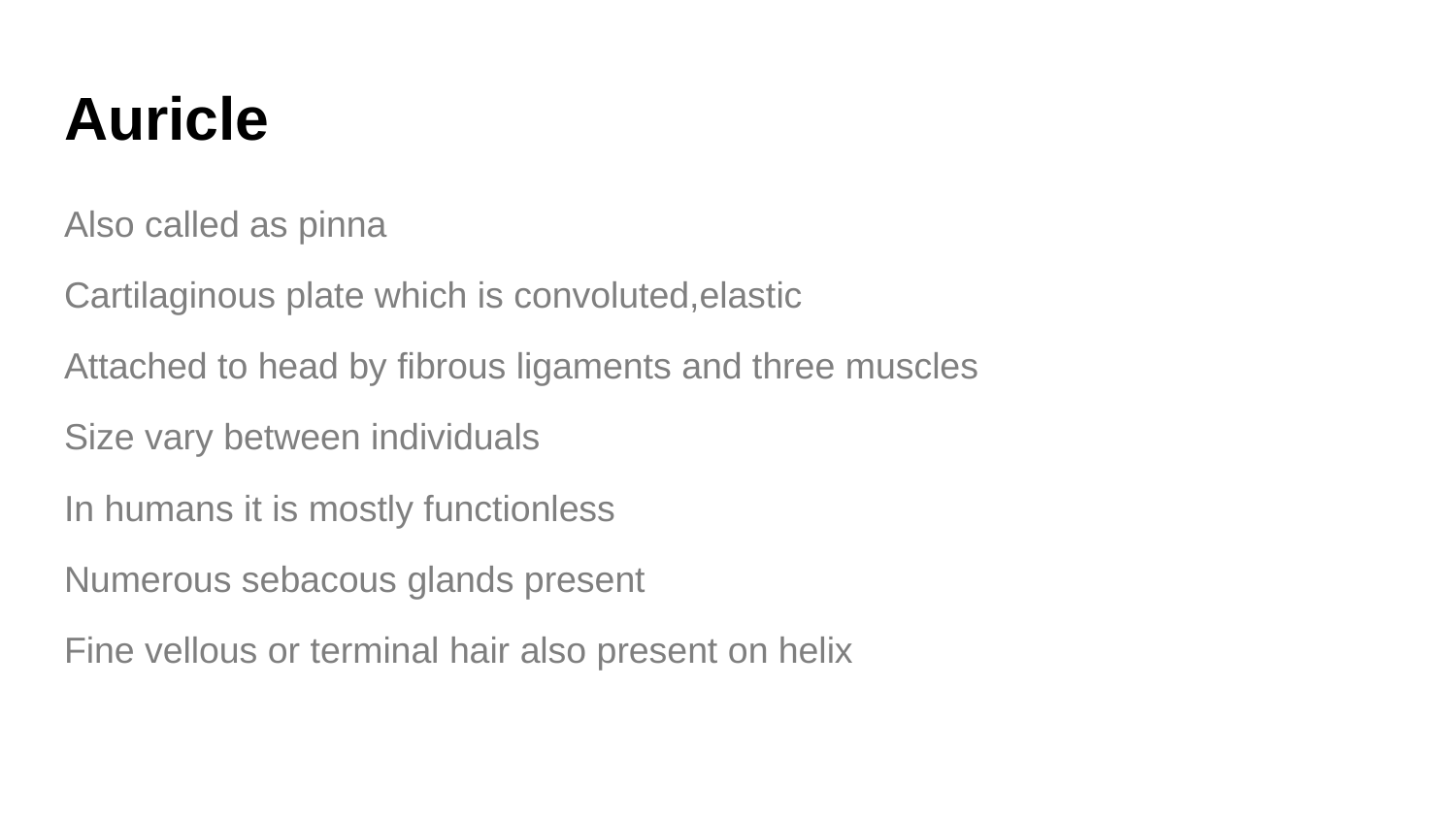

# Auricle
Also called as pinna
Cartilaginous plate which is convoluted,elastic
Attached to head by fibrous ligaments and three muscles
Size vary between individuals
In humans it is mostly functionless
Numerous sebacous glands present
Fine vellous or terminal hair also present on helix